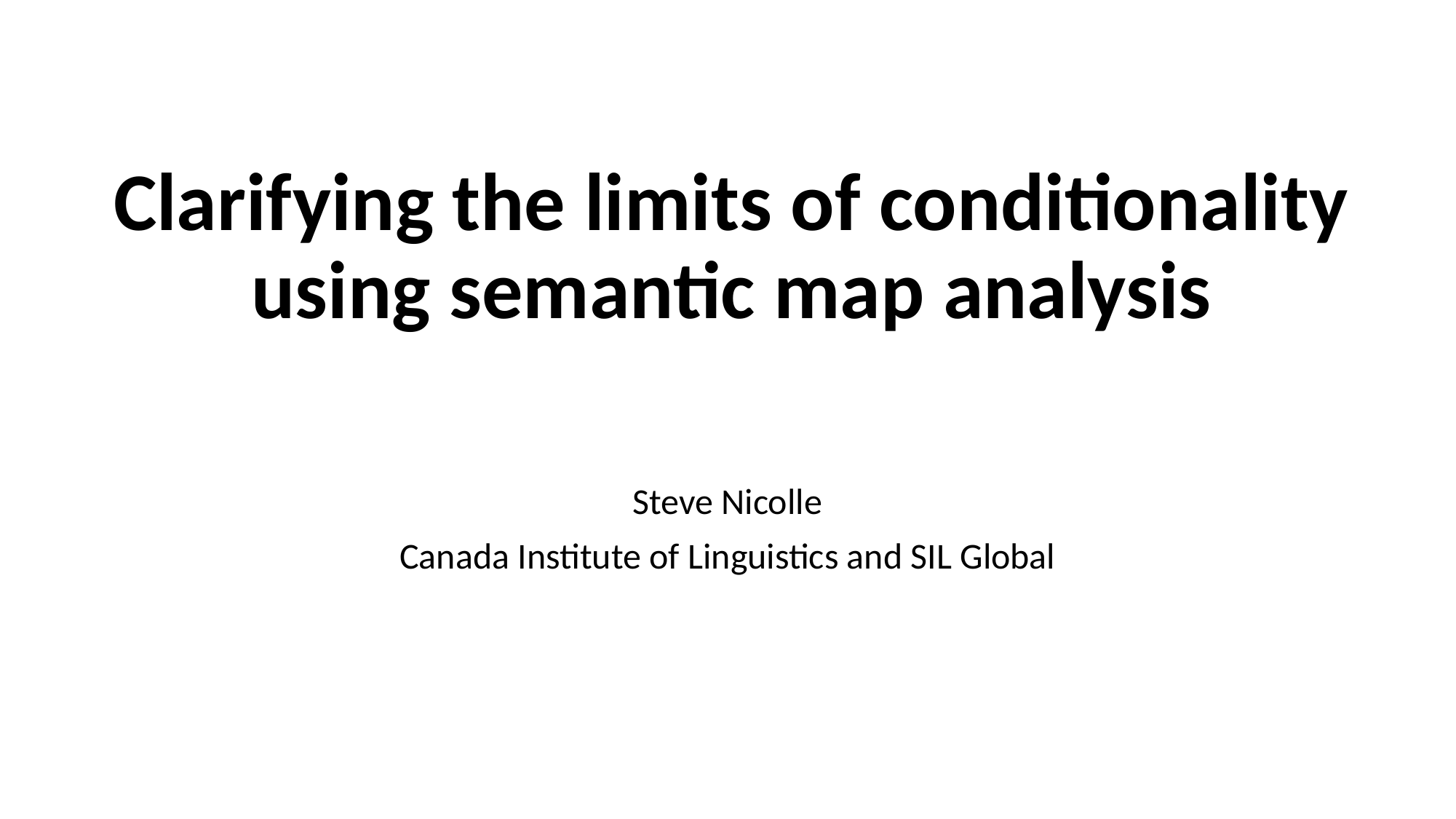

# Clarifying the limits of conditionality using semantic map analysis
Steve Nicolle
Canada Institute of Linguistics and SIL Global